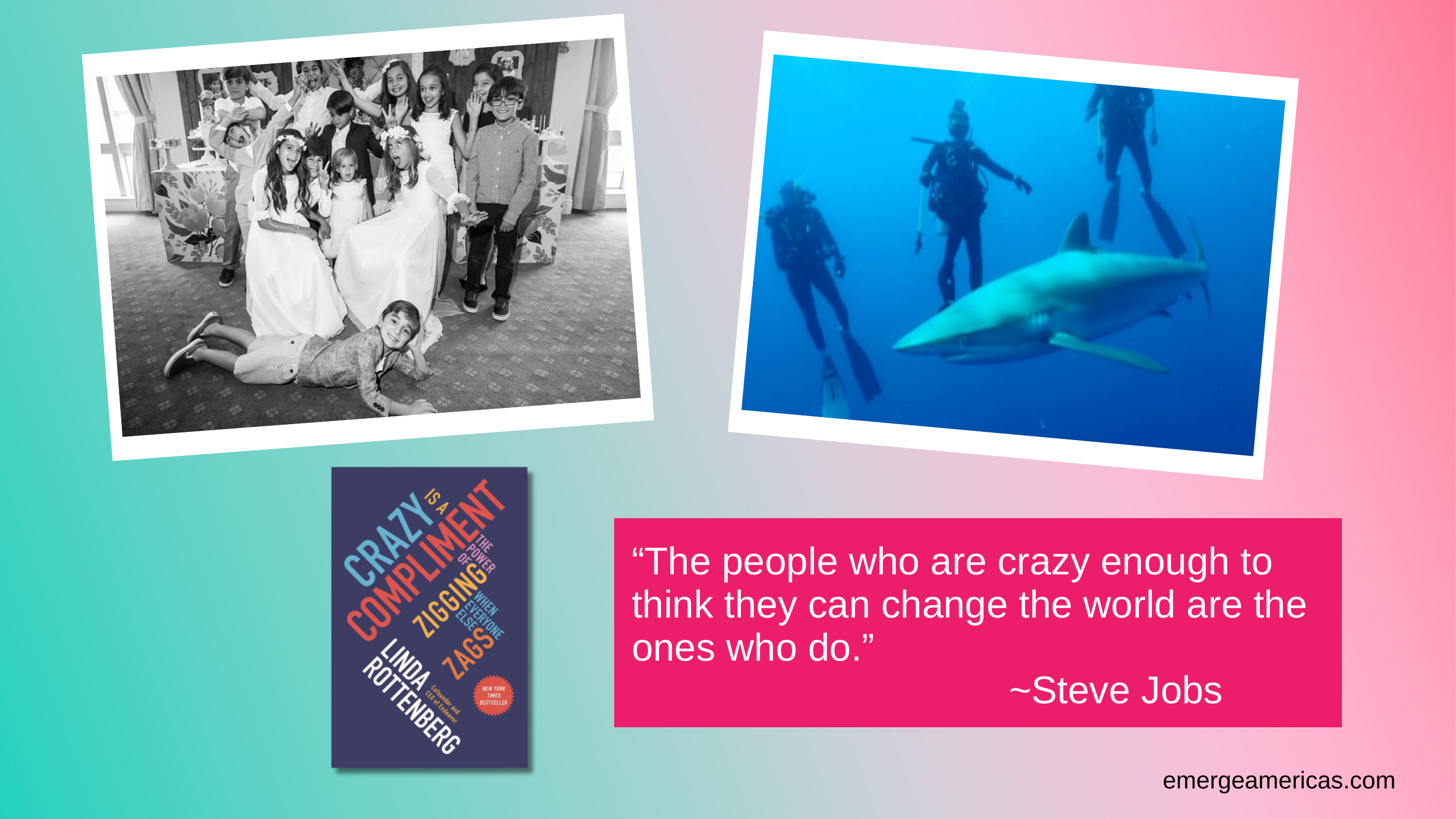

emergeamericas.com

“The people who are crazy enough to think they can change the world are the ones who do.”
                                   ~Steve Jobs
emergeamericas.com